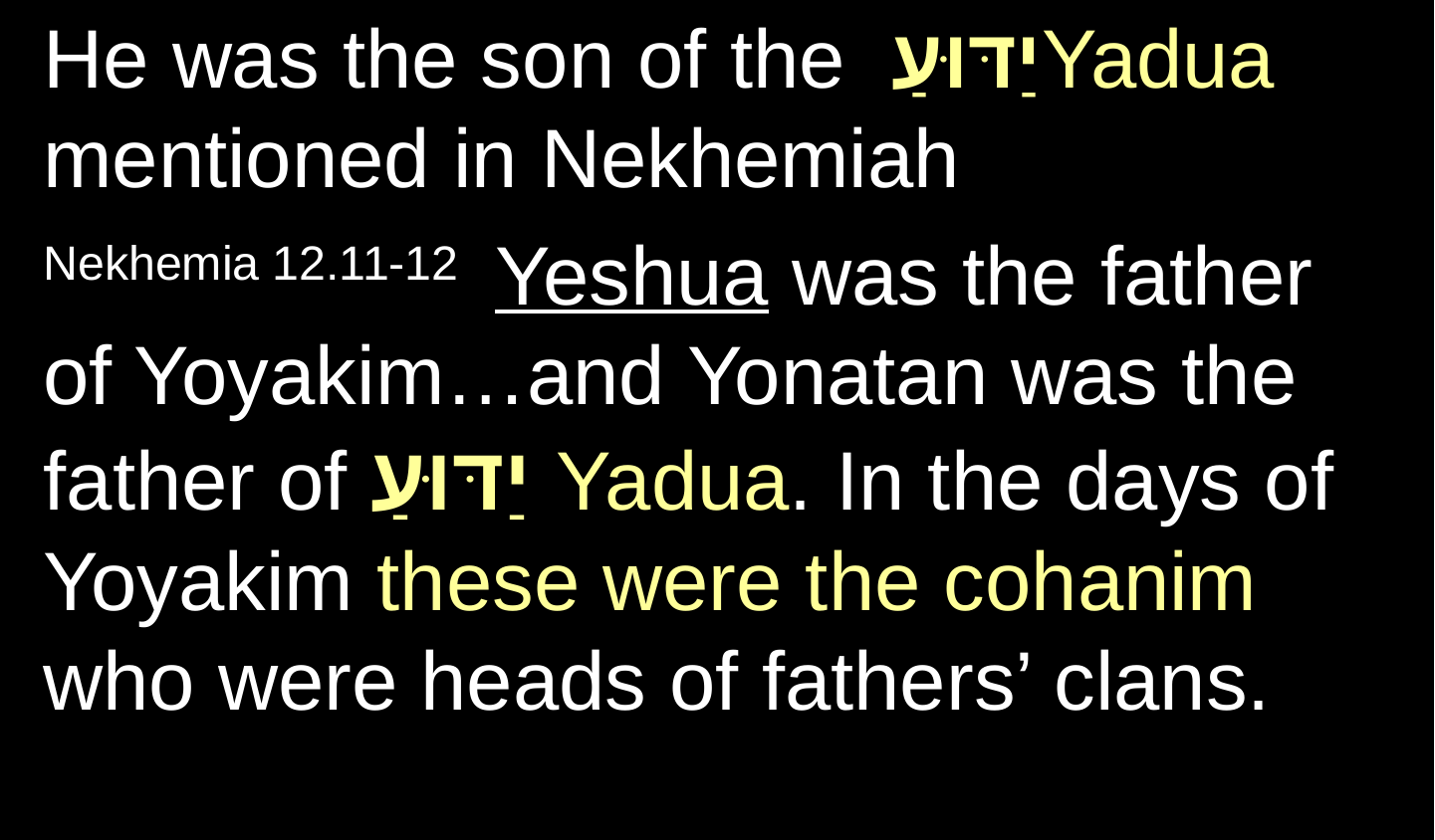

He was the son of the  יַדּוּעַYadua mentioned in Nekhemiah
Nekhemia 12.11-12  Yeshua was the father of Yoyakim…and Yonatan was the father of יַדּוּעַ Yadua. In the days of Yoyakim these were the cohanim who were heads of fathers’ clans.